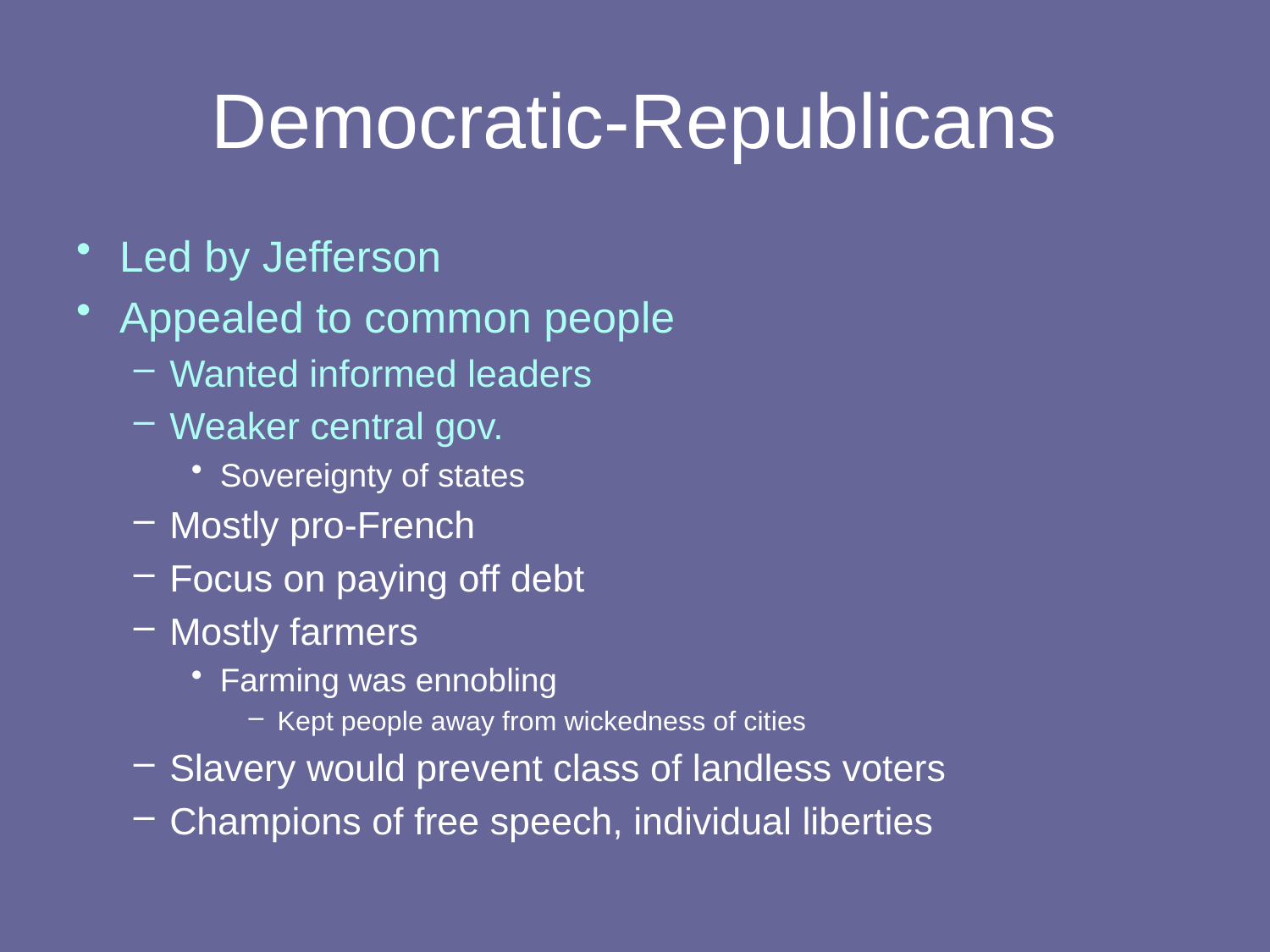

# Democratic-Republicans
Led by Jefferson
Appealed to common people
Wanted informed leaders
Weaker central gov.
Sovereignty of states
Mostly pro-French
Focus on paying off debt
Mostly farmers
Farming was ennobling
Kept people away from wickedness of cities
Slavery would prevent class of landless voters
Champions of free speech, individual liberties